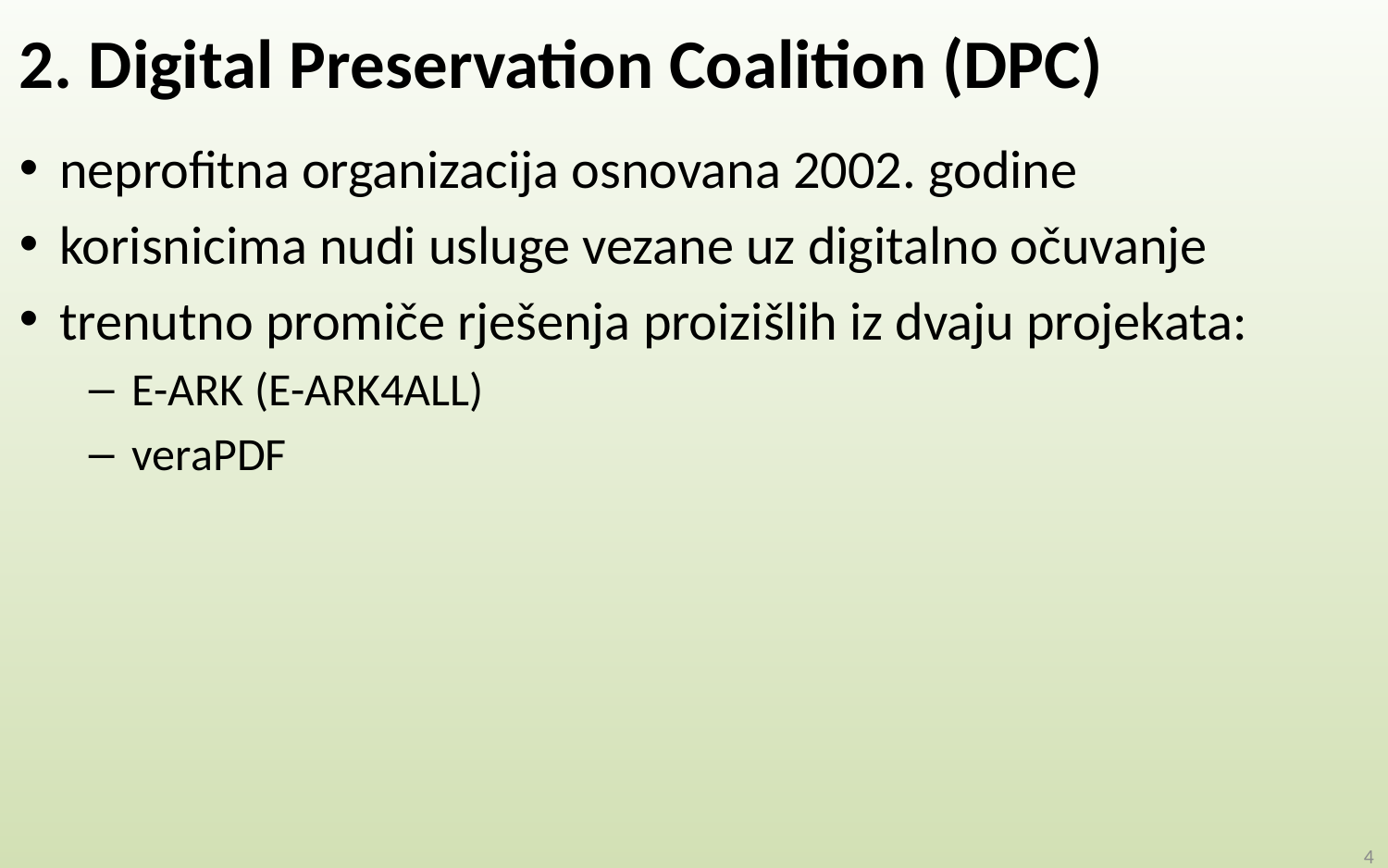

# 2. Digital Preservation Coalition (DPC)
neprofitna organizacija osnovana 2002. godine
korisnicima nudi usluge vezane uz digitalno očuvanje
trenutno promiče rješenja proizišlih iz dvaju projekata:
E-ARK (E-ARK4ALL)
veraPDF

4